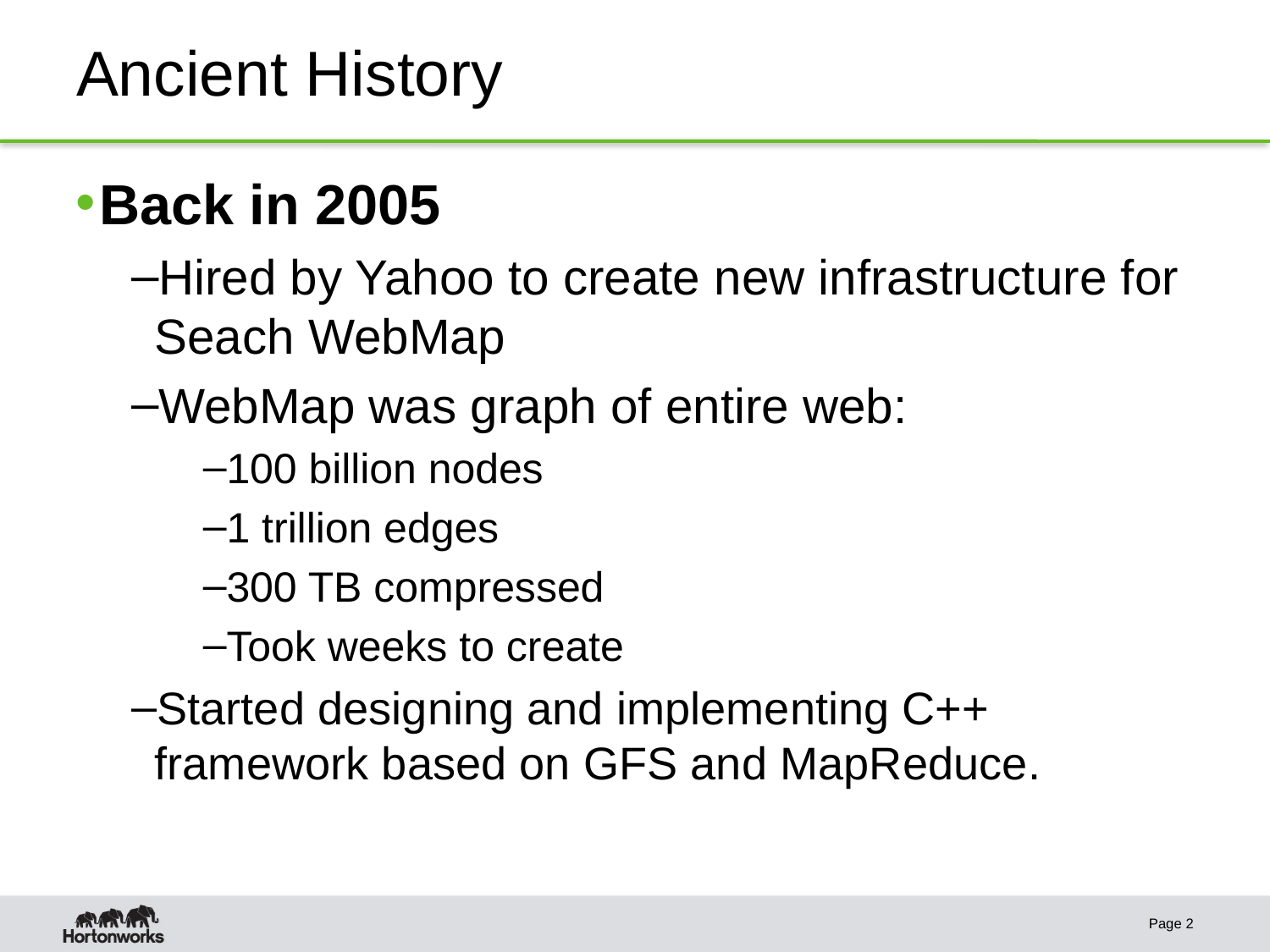

# Ancient History
Back in 2005
Hired by Yahoo to create new infrastructure for Seach WebMap
WebMap was graph of entire web:
100 billion nodes
1 trillion edges
300 TB compressed
Took weeks to create
Started designing and implementing C++ framework based on GFS and MapReduce.
Page 2